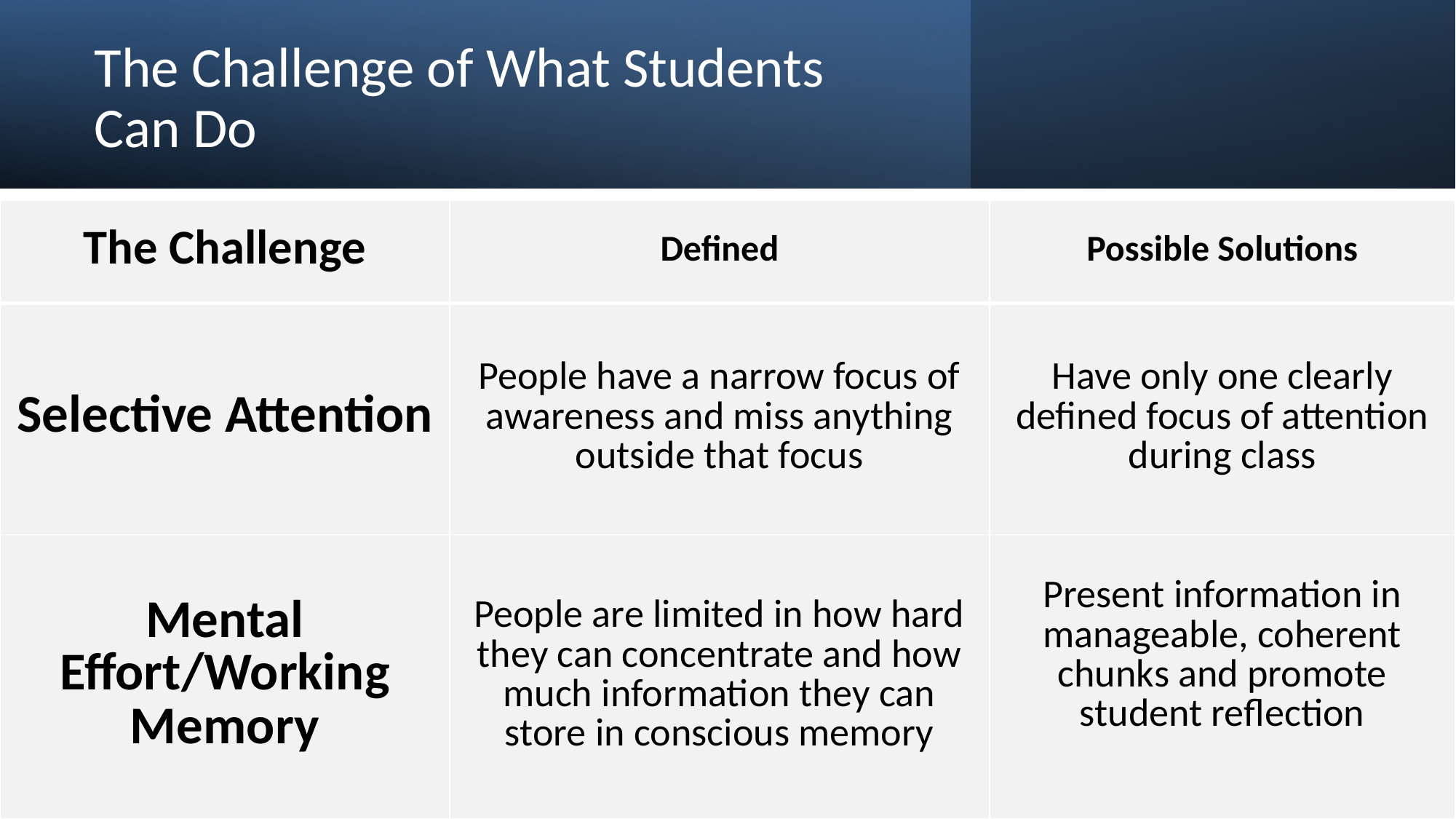

# The Challenge of What Students Can Do
| The Challenge | Defined | Possible Solutions |
| --- | --- | --- |
| Selective Attention | People have a narrow focus of awareness and miss anything outside that focus | Have only one clearly defined focus of attention during class |
| Mental Effort/Working Memory | People are limited in how hard they can concentrate and how much information they can store in conscious memory | Present information in manageable, coherent chunks and promote student reflection |